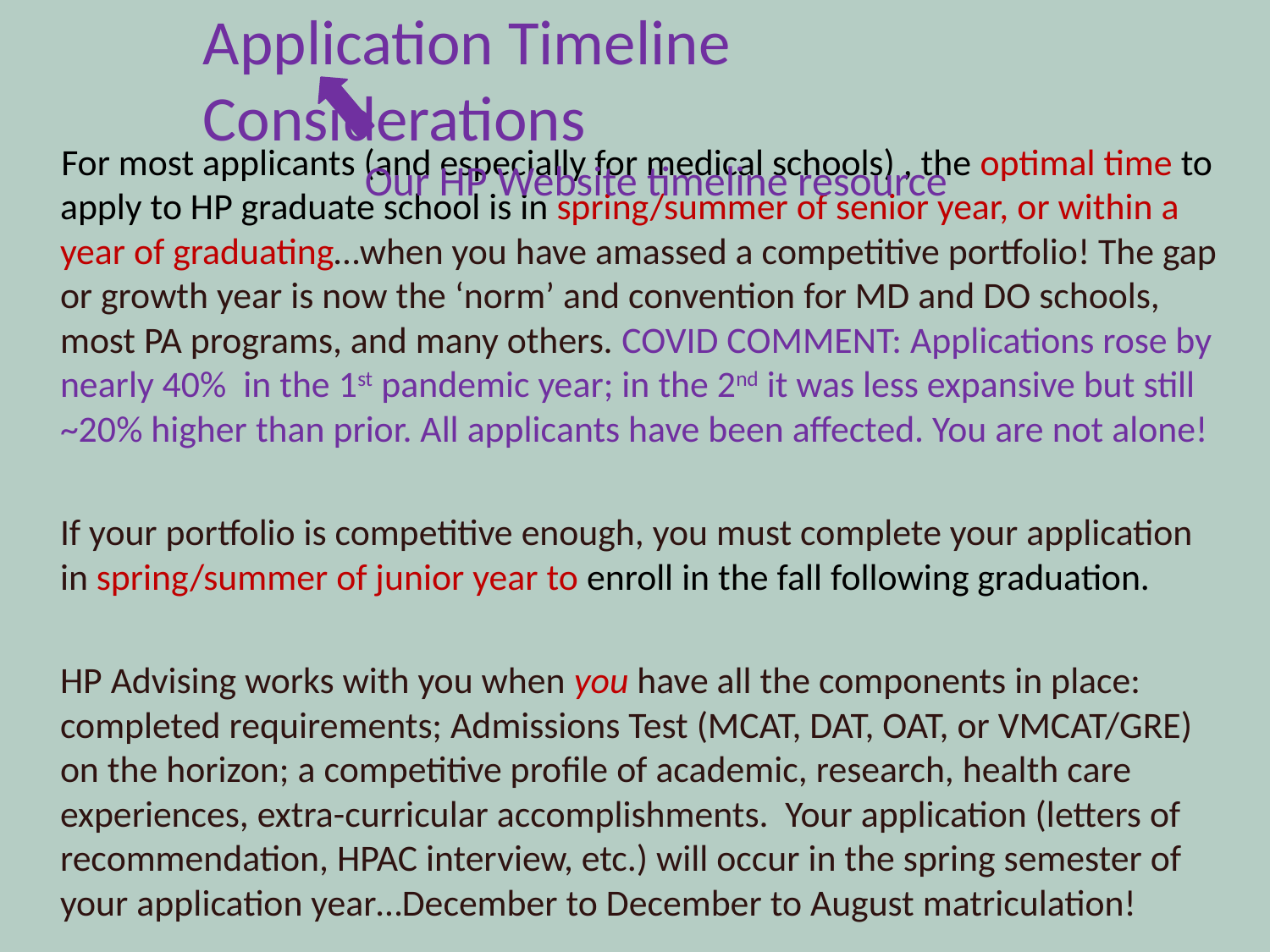

Application Timeline Considerations
Our HP Website timeline resource

     For most applicants (and especially for medical schools) , the optimal time to apply to HP graduate school is in spring/summer of senior year, or within a year of graduating…when you have amassed a competitive portfolio! The gap or growth year is now the ‘norm’ and convention for MD and DO schools, most PA programs, and many others. COVID COMMENT: Applications rose by nearly 40%  in the 1st pandemic year; in the 2nd it was less expansive but still ~20% higher than prior. All applicants have been affected. You are not alone!

	If your portfolio is competitive enough, you must complete your application in spring/summer of junior year to enroll in the fall following graduation.

	HP Advising works with you when you have all the components in place: completed requirements; Admissions Test (MCAT, DAT, OAT, or VMCAT/GRE) on the horizon; a competitive profile of academic, research, health care experiences, extra-curricular accomplishments.  Your application (letters of recommendation, HPAC interview, etc.) will occur in the spring semester of your application year…December to December to August matriculation!